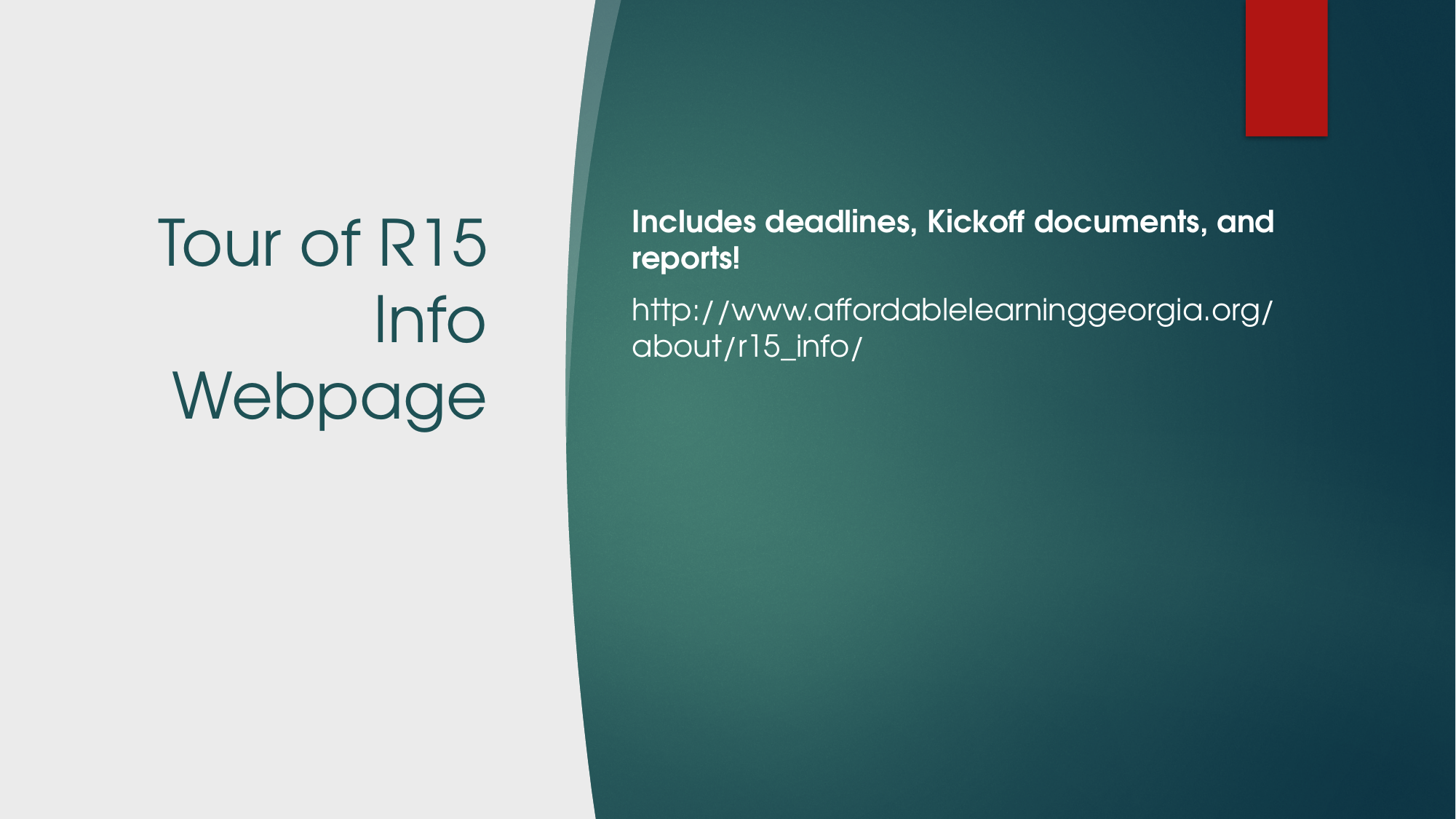

# Tour of R15 Info Webpage
Includes deadlines, Kickoff documents, and reports!
http://www.affordablelearninggeorgia.org/about/r15_info/